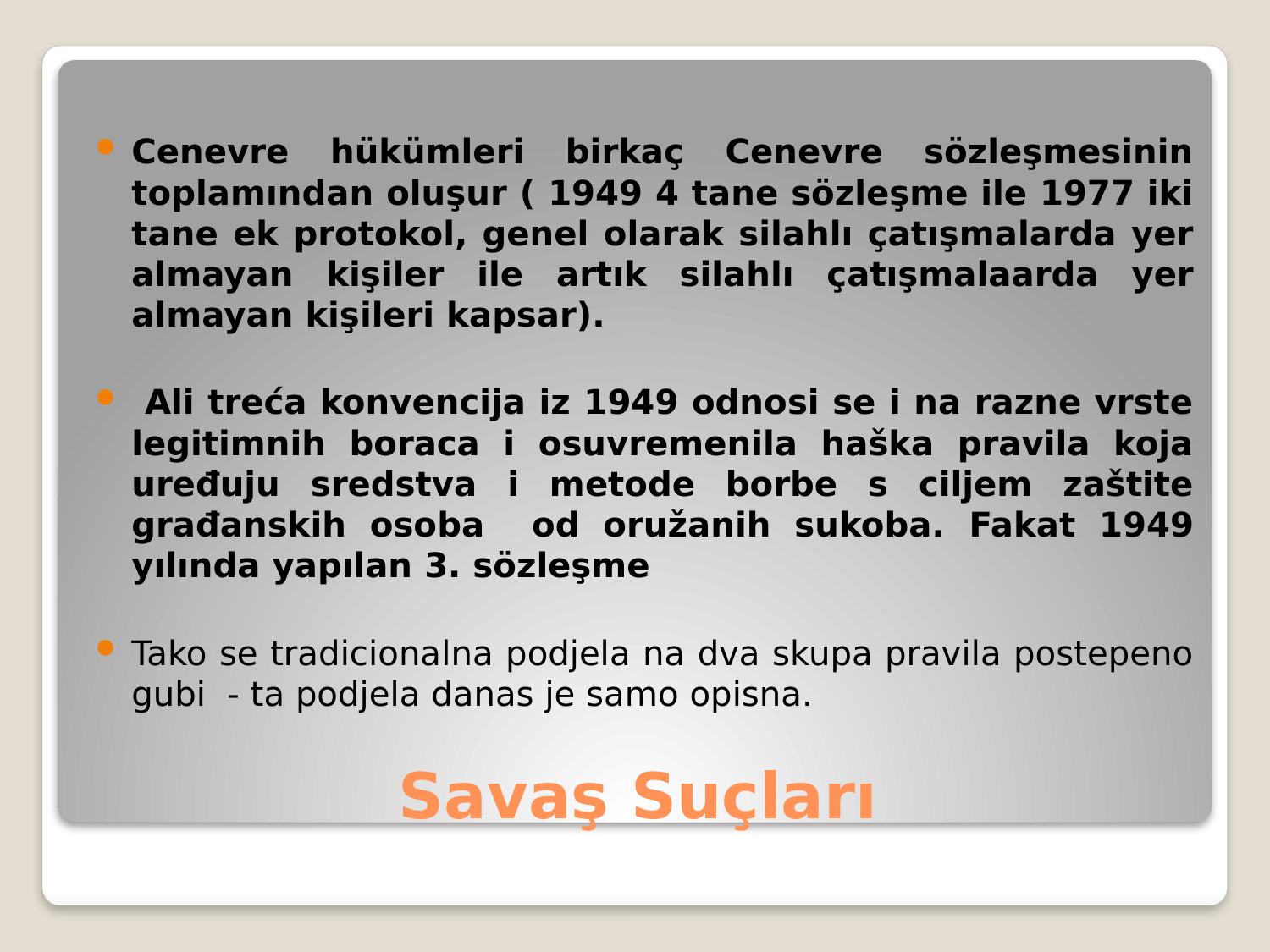

Cenevre hükümleri birkaç Cenevre sözleşmesinin toplamından oluşur ( 1949 4 tane sözleşme ile 1977 iki tane ek protokol, genel olarak silahlı çatışmalarda yer almayan kişiler ile artık silahlı çatışmalaarda yer almayan kişileri kapsar).

 Ali treća konvencija iz 1949 odnosi se i na razne vrste legitimnih boraca i osuvremenila haška pravila koja uređuju sredstva i metode borbe s ciljem zaštite građanskih osoba  od oružanih sukoba. Fakat 1949 yılında yapılan 3. sözleşme

Tako se tradicionalna podjela na dva skupa pravila postepeno gubi  - ta podjela danas je samo opisna.

# Savaş Suçları